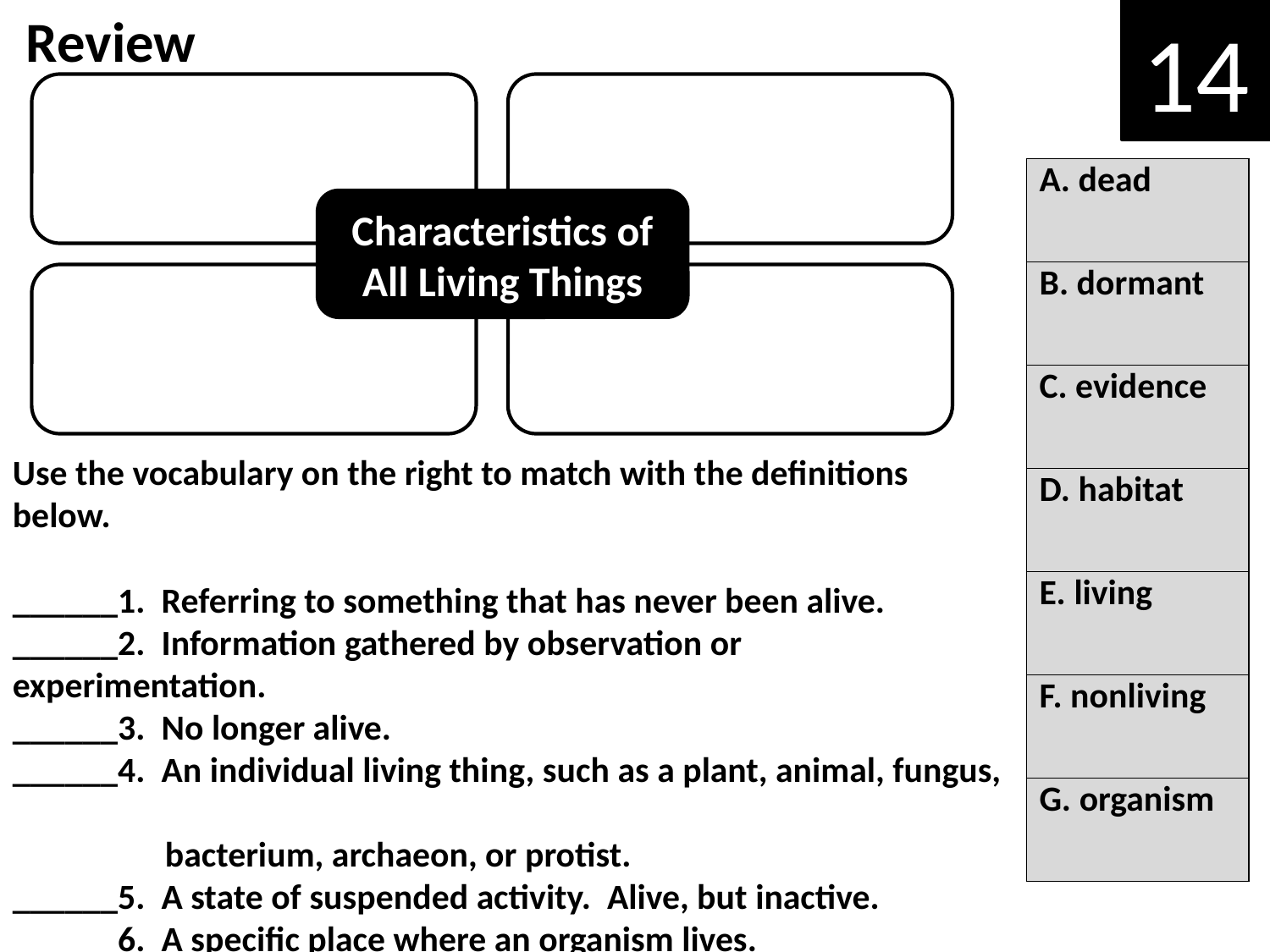

Review
14

| A. dead |
| --- |
| B. dormant |
| C. evidence |
| D. habitat |
| E. living |
| F. nonliving |
| G. organism |
Characteristics of All Living Things

Use the vocabulary on the right to match with the definitions below.

______1.  Referring to something that has never been alive.
______2.  Information gathered by observation or experimentation.
______3.  No longer alive.
______4.  An individual living thing, such as a plant, animal, fungus,
                   bacterium, archaeon, or protist.
______5.  A state of suspended activity.  Alive, but inactive.
______6.  A specific place where an organism lives.
______7.  The condition of being alive.